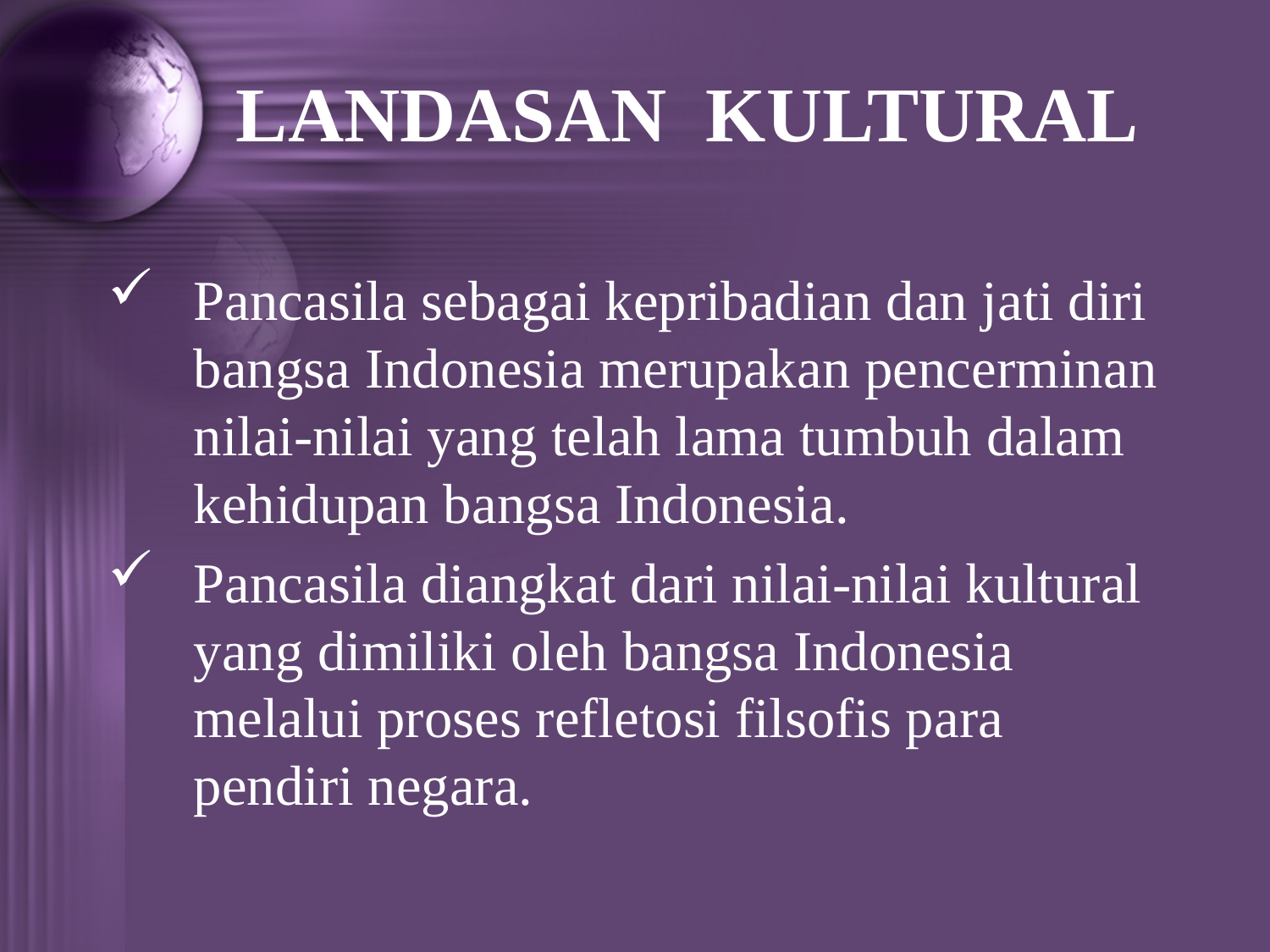

# LANDASAN  KULTURAL
Pancasila sebagai kepribadian dan jati diri bangsa Indonesia merupakan pencerminan nilai-nilai yang telah lama tumbuh dalam kehidupan bangsa Indonesia.
Pancasila diangkat dari nilai-nilai kultural yang dimiliki oleh bangsa Indonesia melalui proses refletosi filsofis para pendiri negara.